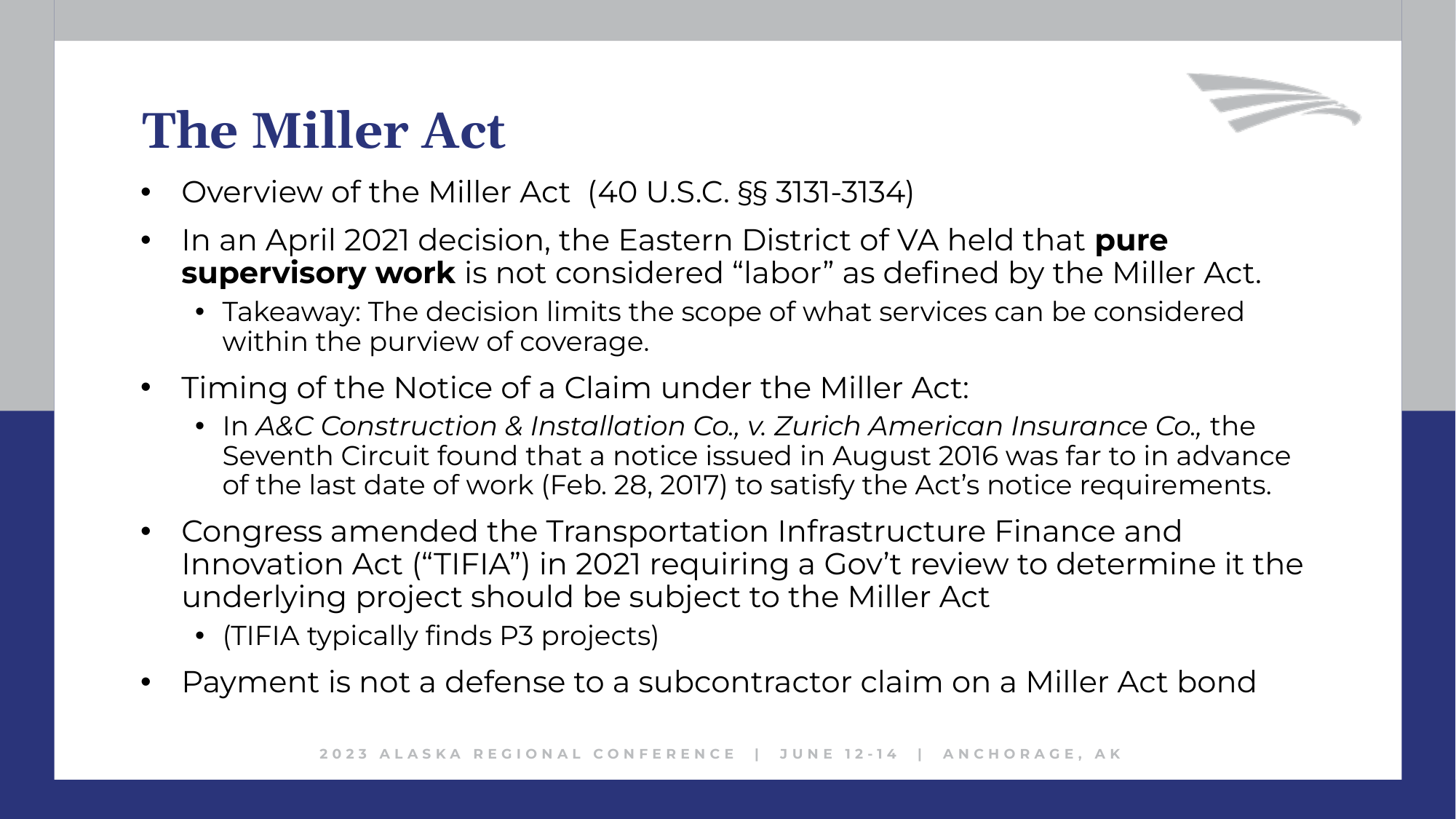

The Miller Act
Overview of the Miller Act  (40 U.S.C. §§ 3131-3134)
In an April 2021 decision, the Eastern District of VA held that pure supervisory work is not considered “labor” as defined by the Miller Act.
Takeaway: The decision limits the scope of what services can be considered within the purview of coverage.
Timing of the Notice of a Claim under the Miller Act:
In A&C Construction & Installation Co., v. Zurich American Insurance Co., the Seventh Circuit found that a notice issued in August 2016 was far to in advance of the last date of work (Feb. 28, 2017) to satisfy the Act’s notice requirements.
Congress amended the Transportation Infrastructure Finance and Innovation Act (“TIFIA”) in 2021 requiring a Gov’t review to determine it the underlying project should be subject to the Miller Act
(TIFIA typically finds P3 projects)
Payment is not a defense to a subcontractor claim on a Miller Act bond